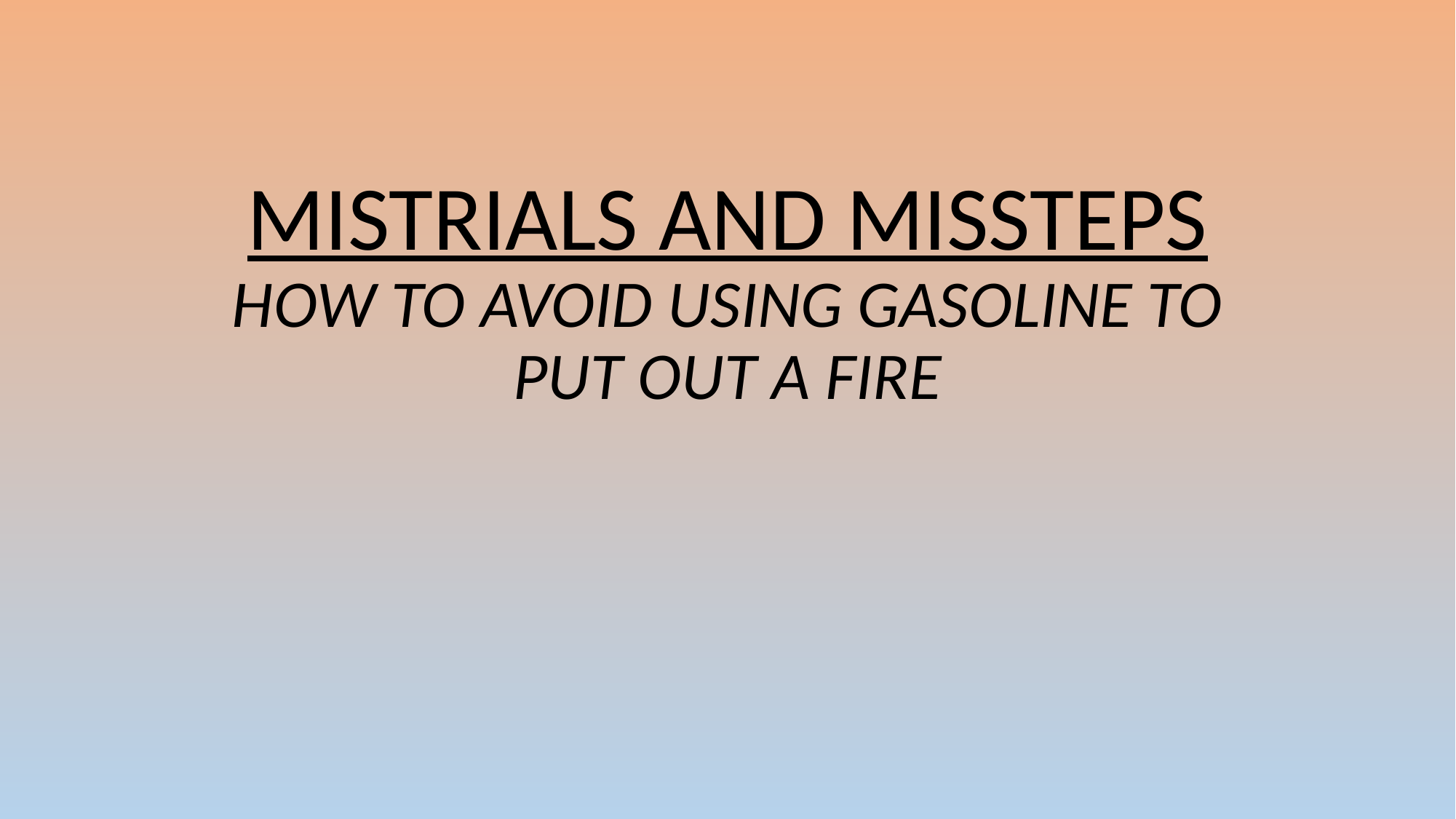

# MISTRIALS AND MISSTEPS HOW TO AVOID USING GASOLINE TO PUT OUT A FIRE